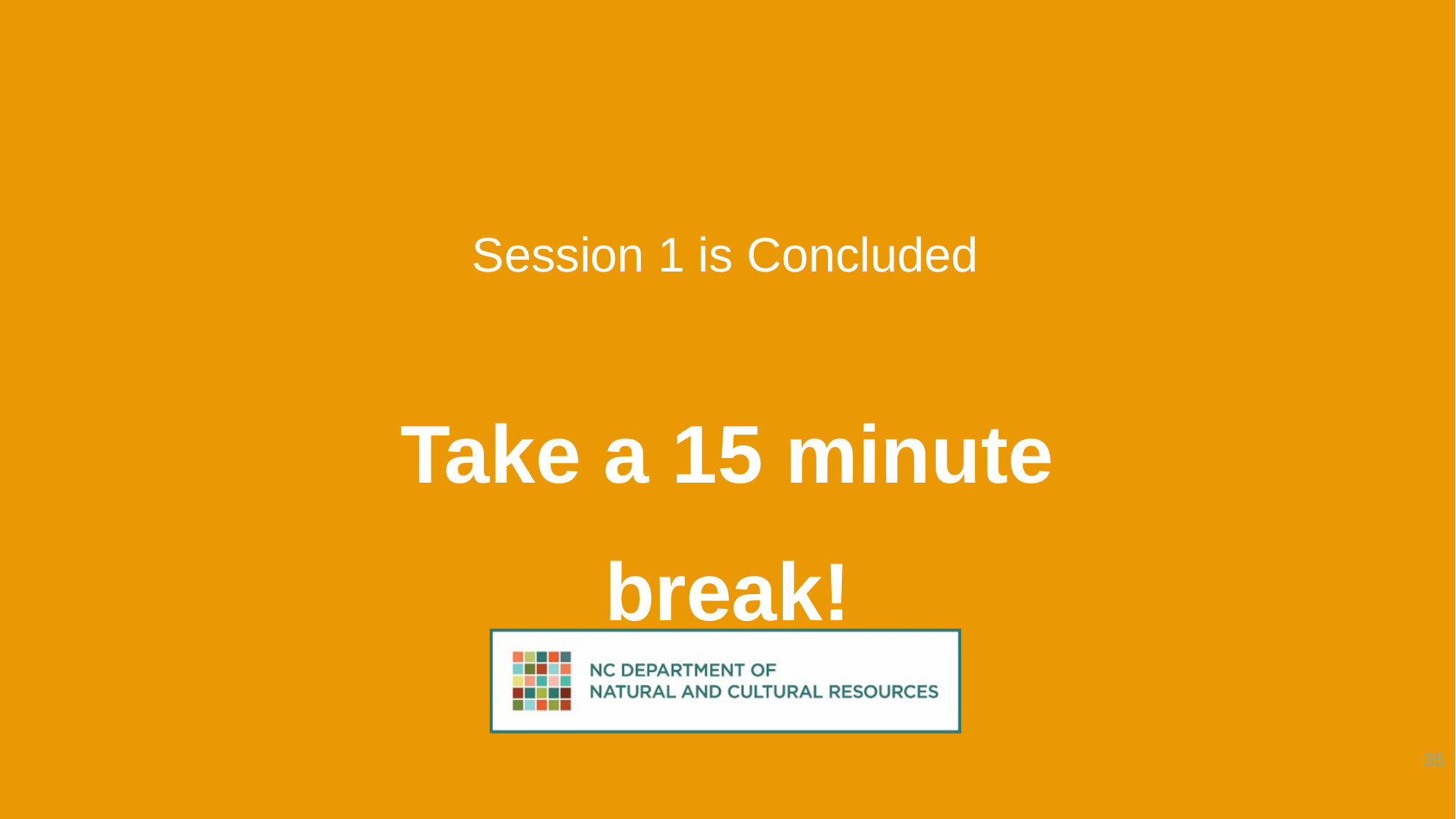

# Session 1 is Concluded
Take a 15 minute break!
35